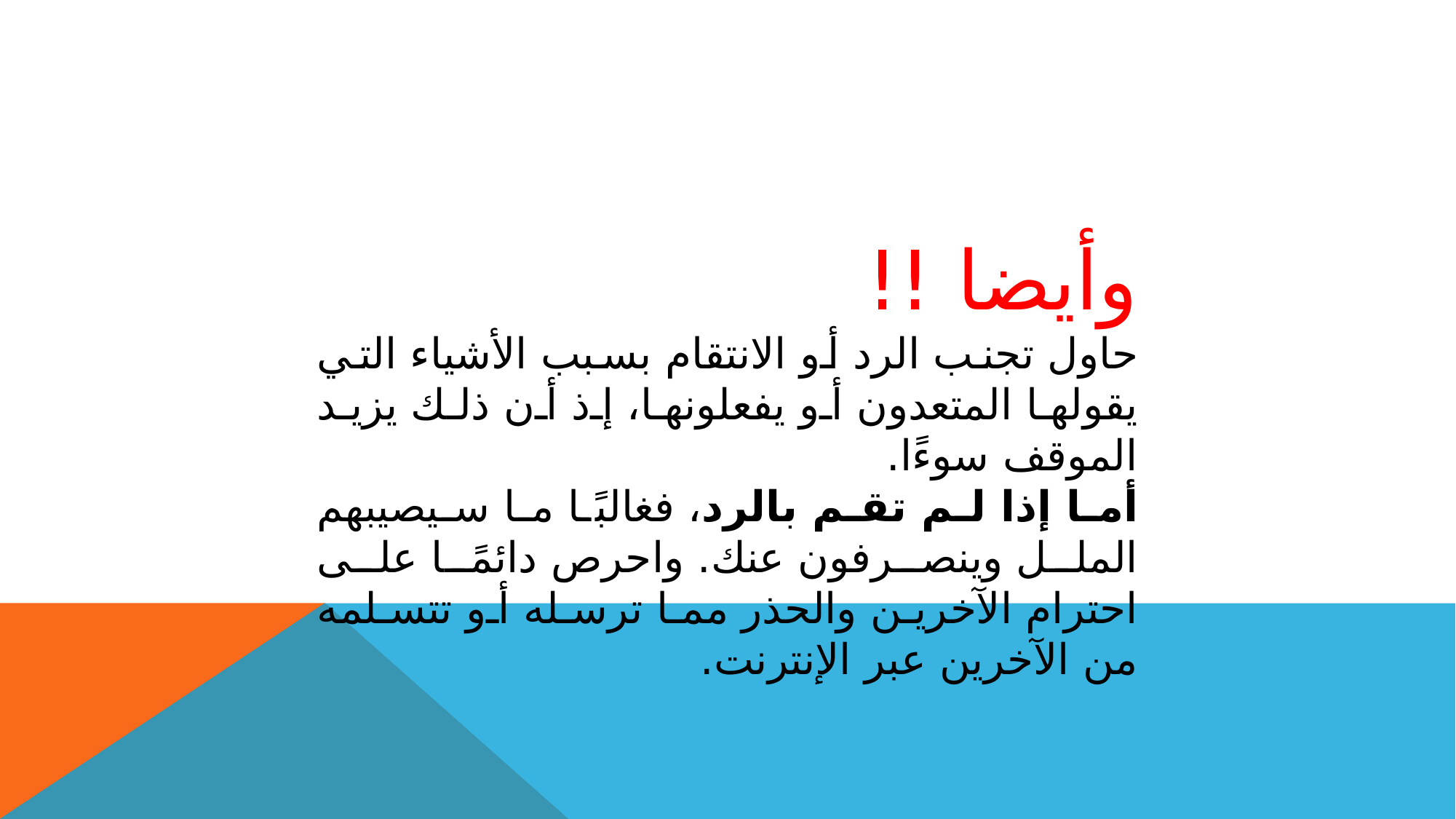

وأيضا !!
حاول تجنب الرد أو الانتقام بسبب الأشياء التي يقولها المتعدون أو يفعلونها، إذ أن ذلك يزيد الموقف سوءًا.
أما إذا لم تقم بالرد، فغالبًا ما سيصيبهم الملل وينصرفون عنك. واحرص دائمًا على احترام الآخرين والحذر مما ترسله أو تتسلمه من الآخرين عبر الإنترنت.